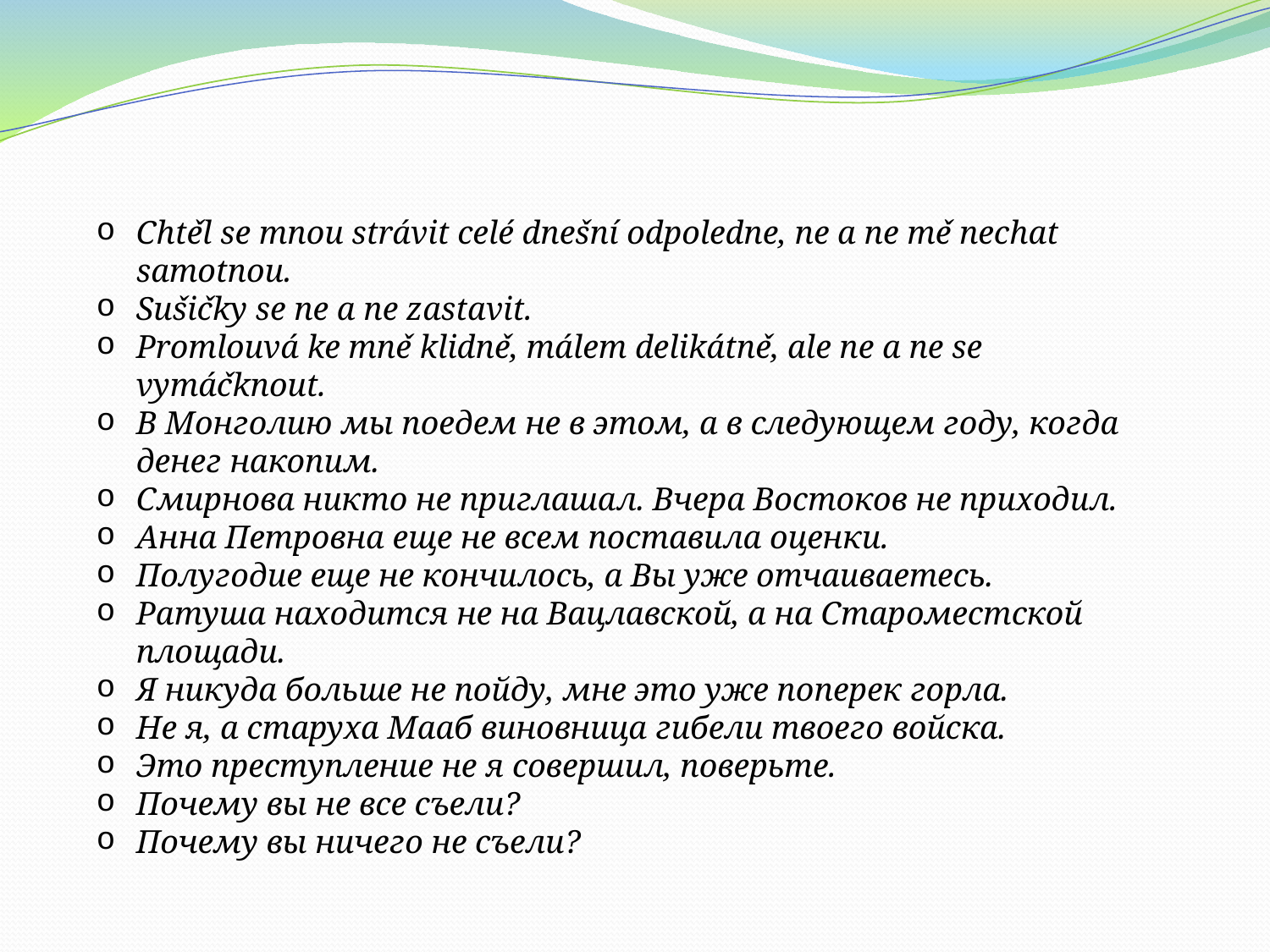

Chtěl se mnou strávit celé dnešní odpoledne, ne a ne mě nechat samotnou.
Sušičky se ne a ne zastavit.
Promlouvá ke mně klidně, málem delikátně, ale ne a ne se vymáčknout.
В Монголию мы поедем не в этом, а в следующем году, когда денег накопим.
Смирнова никто не приглашал. Вчера Востоков не приходил.
Анна Петровна еще не всем поставила оценки.
Полугодие еще не кончилось, а Вы уже отчаиваетесь.
Ратуша находится не на Вацлавской, а на Староместской площади.
Я никуда больше не пойду, мне это уже поперек горла.
Не я, а старуха Мааб виновница гибели твоего войска.
Это преступление не я совершил, поверьте.
Почему вы не все съели?
Почему вы ничего не съели?